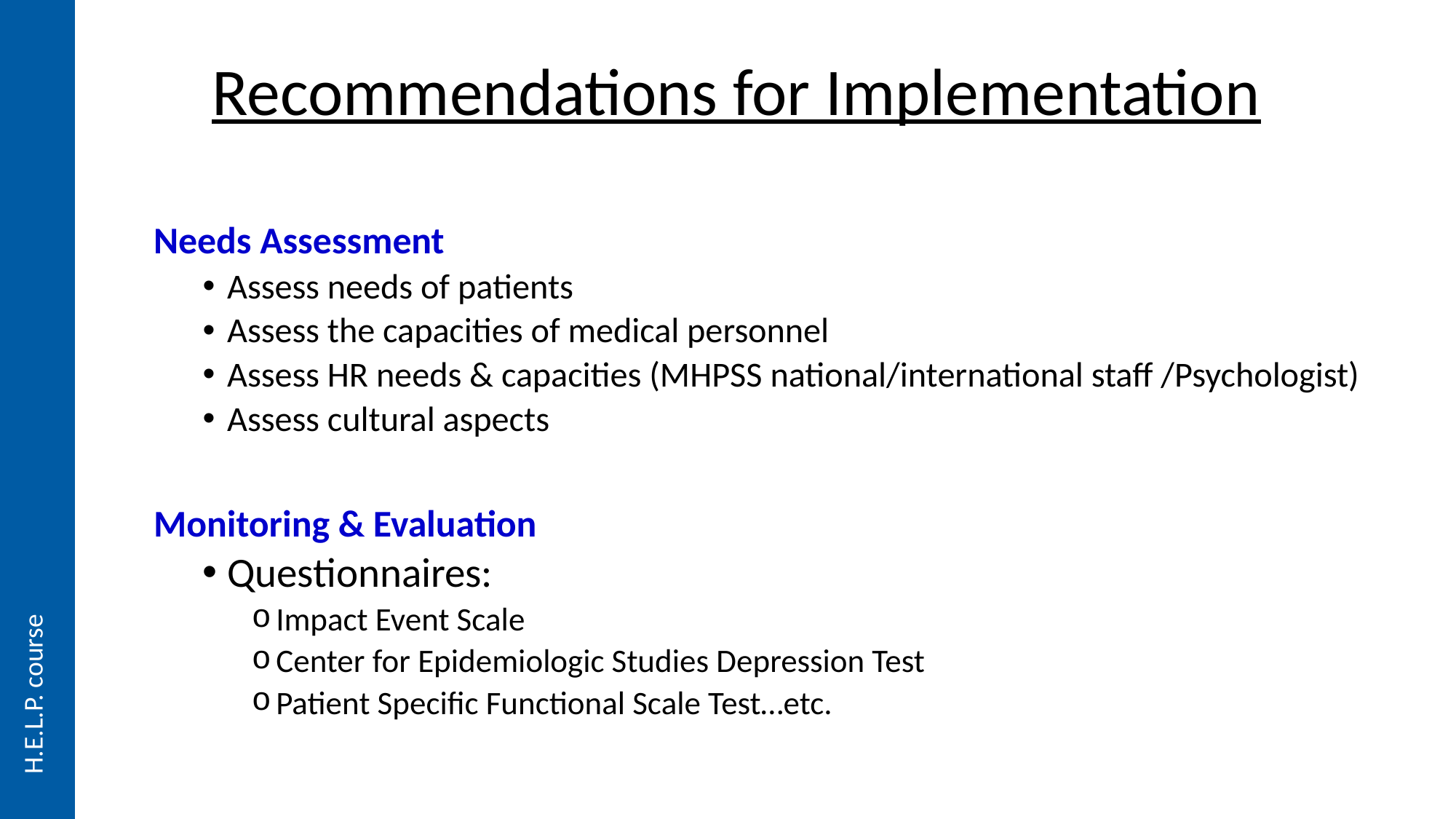

# Recommendations for Implementation
Needs Assessment
Assess needs of patients
Assess the capacities of medical personnel
Assess HR needs & capacities (MHPSS national/international staff /Psychologist)
Assess cultural aspects

Monitoring & Evaluation
Questionnaires:
Impact Event Scale
Center for Epidemiologic Studies Depression Test
Patient Specific Functional Scale Test…etc.
H.E.L.P. course